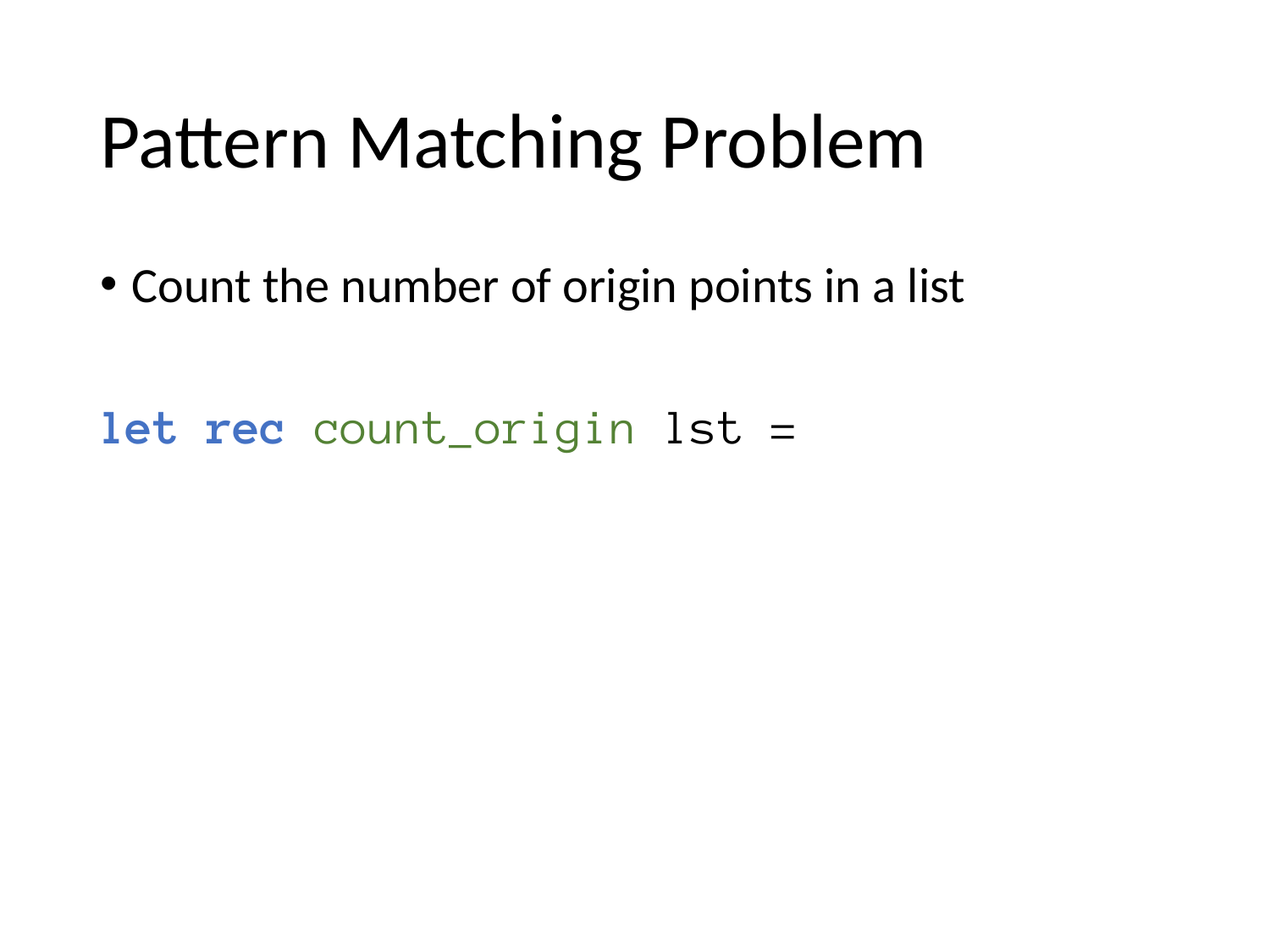

# Pattern Matching Problem
Count the number of origin points in a list

let rec count_origin lst =